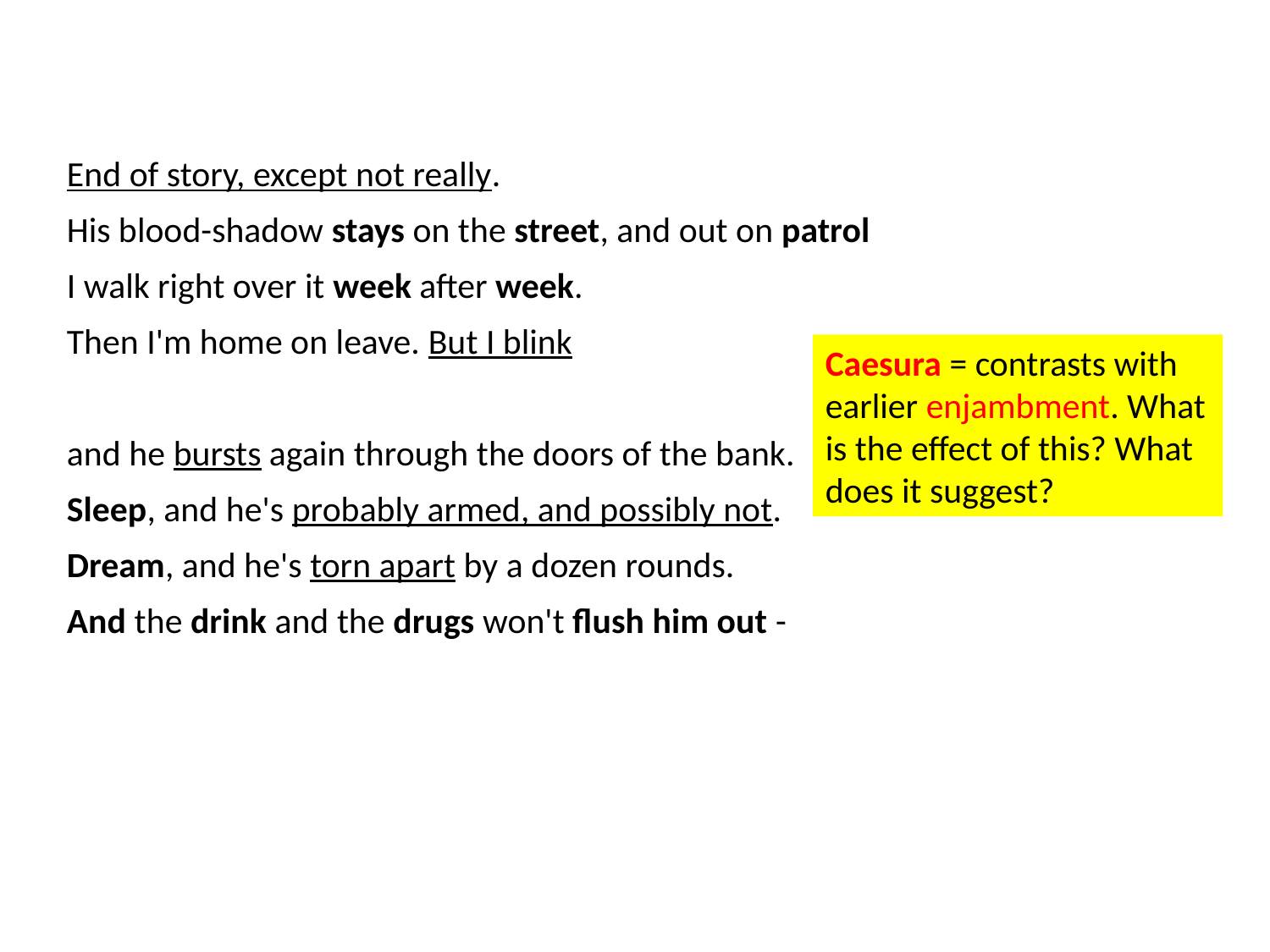

End of story, except not really.
His blood-shadow stays on the street, and out on patrol
I walk right over it week after week.
Then I'm home on leave. But I blink

and he bursts again through the doors of the bank.
Sleep, and he's probably armed, and possibly not.
Dream, and he's torn apart by a dozen rounds.
And the drink and the drugs won't flush him out -

Caesura = contrasts with earlier enjambment. What is the effect of this? What does it suggest?